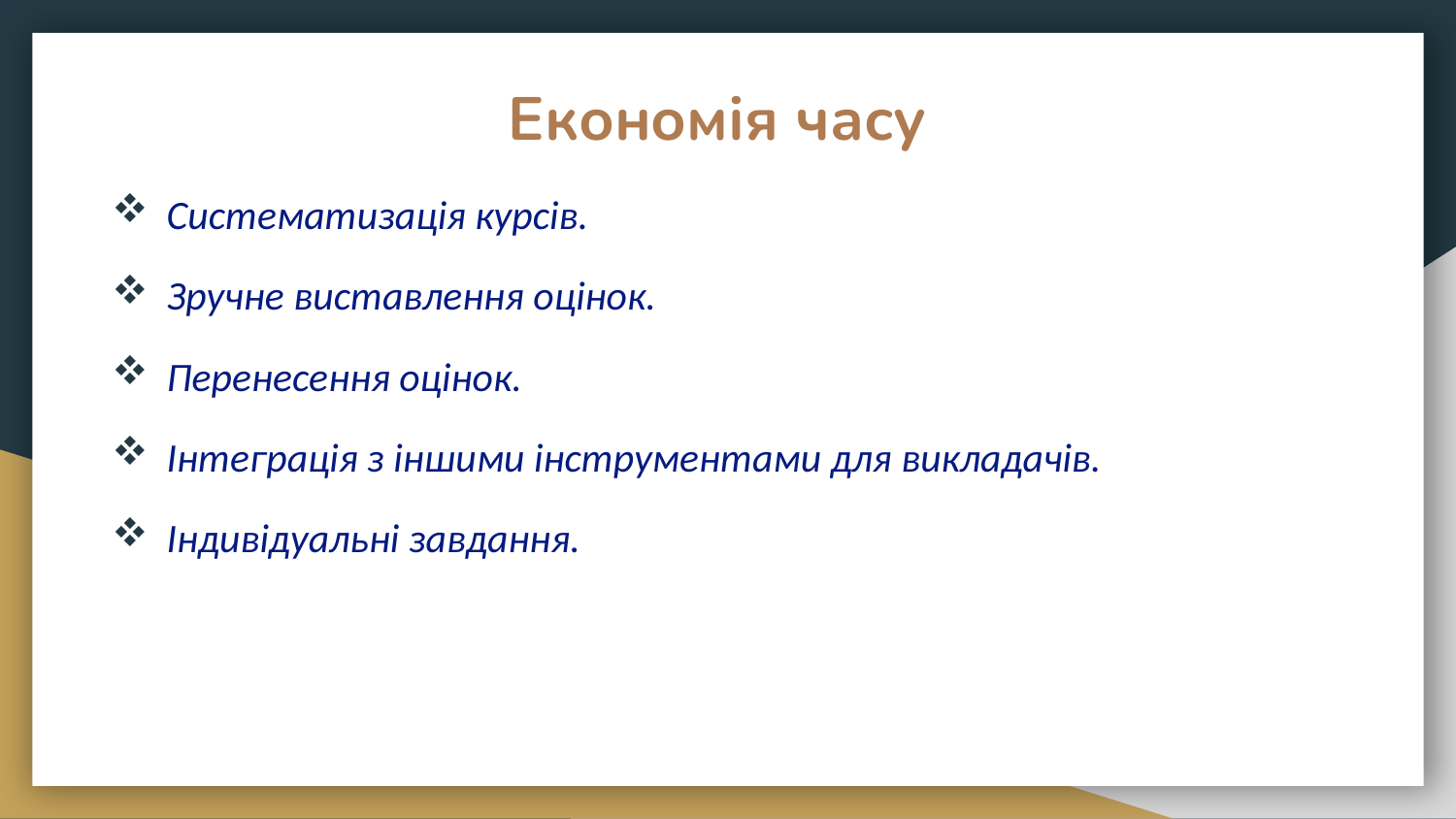

# Економія часу
Систематизація курсів.
Зручне виставлення оцінок.
Перенесення оцінок.
Інтеграція з іншими інструментами для викладачів.
Індивідуальні завдання.